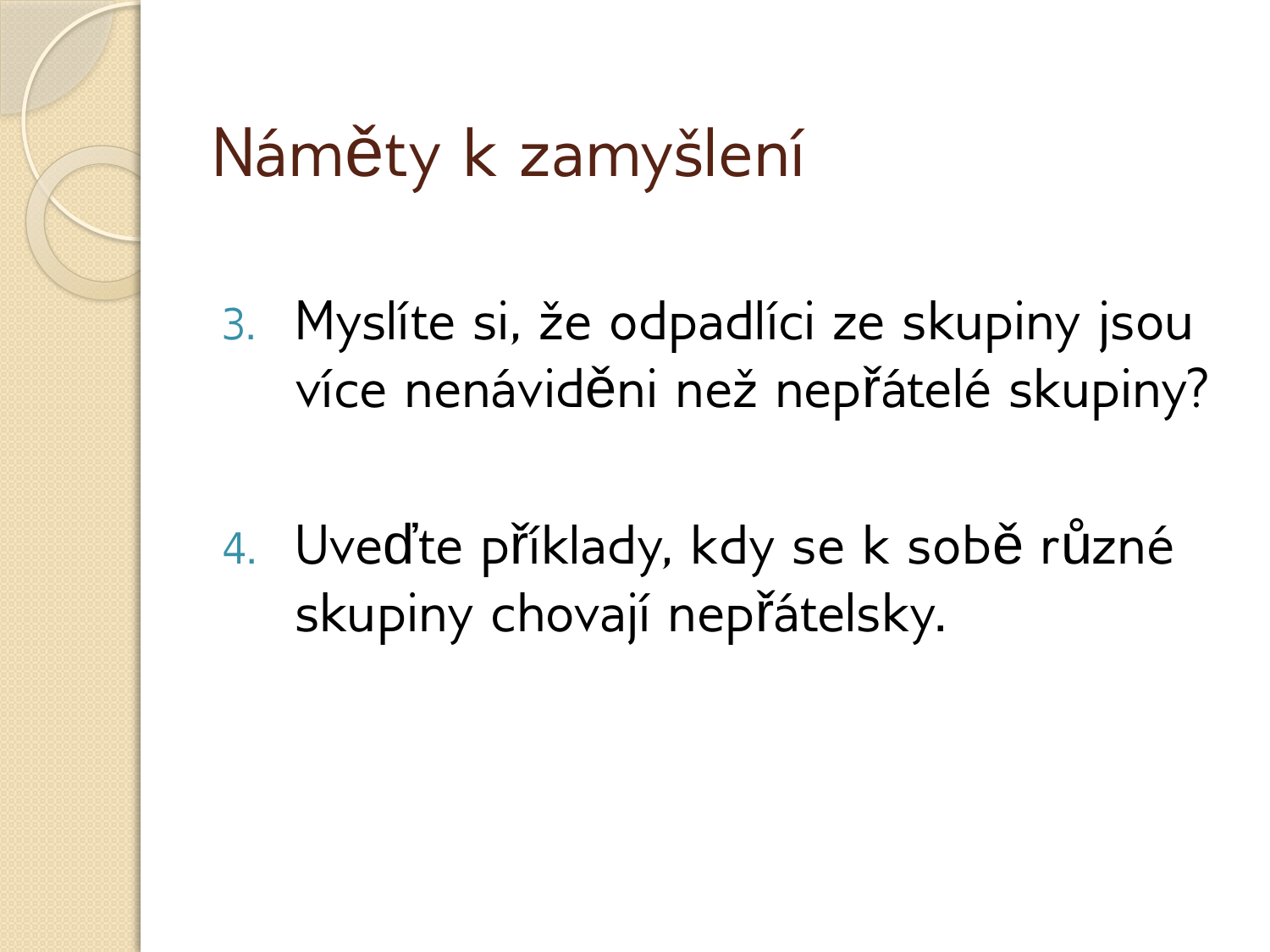

# Náměty k zamyšlení

Myslíte si, že odpadlíci ze skupiny jsou více nenáviděni než nepřátelé skupiny?

Uveďte příklady, kdy se k sobě různé skupiny chovají nepřátelsky.